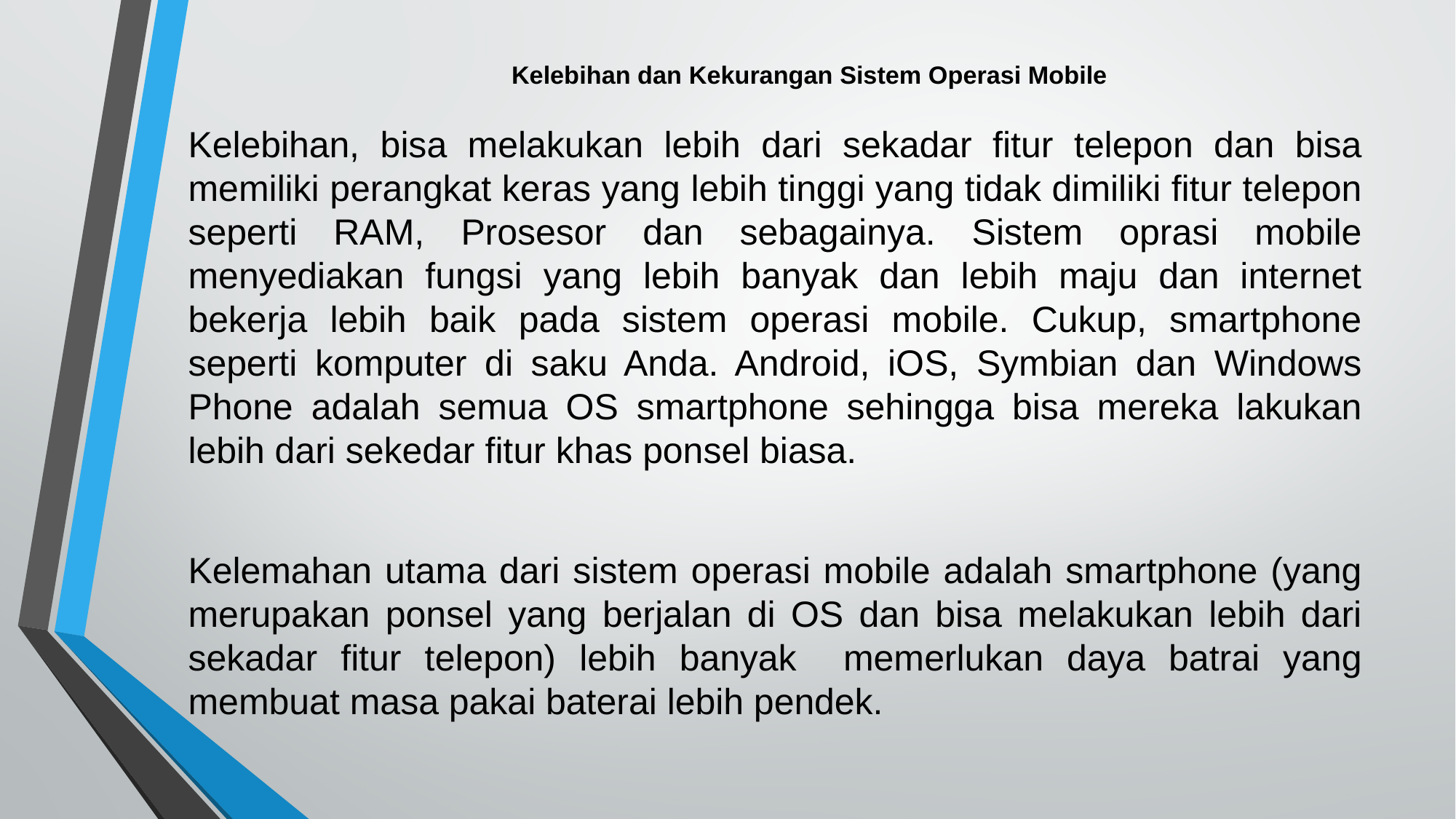

# Kelebihan dan Kekurangan Sistem Operasi Mobile
Kelebihan, bisa melakukan lebih dari sekadar fitur telepon dan bisa memiliki perangkat keras yang lebih tinggi yang tidak dimiliki fitur telepon seperti RAM, Prosesor dan sebagainya. Sistem oprasi mobile menyediakan fungsi yang lebih banyak dan lebih maju dan internet bekerja lebih baik pada sistem operasi mobile. Cukup, smartphone seperti komputer di saku Anda. Android, iOS, Symbian dan Windows Phone adalah semua OS smartphone sehingga bisa mereka lakukan lebih dari sekedar fitur khas ponsel biasa.

Kelemahan utama dari sistem operasi mobile adalah smartphone (yang merupakan ponsel yang berjalan di OS dan bisa melakukan lebih dari sekadar fitur telepon) lebih banyak  memerlukan daya batrai yang membuat masa pakai baterai lebih pendek.